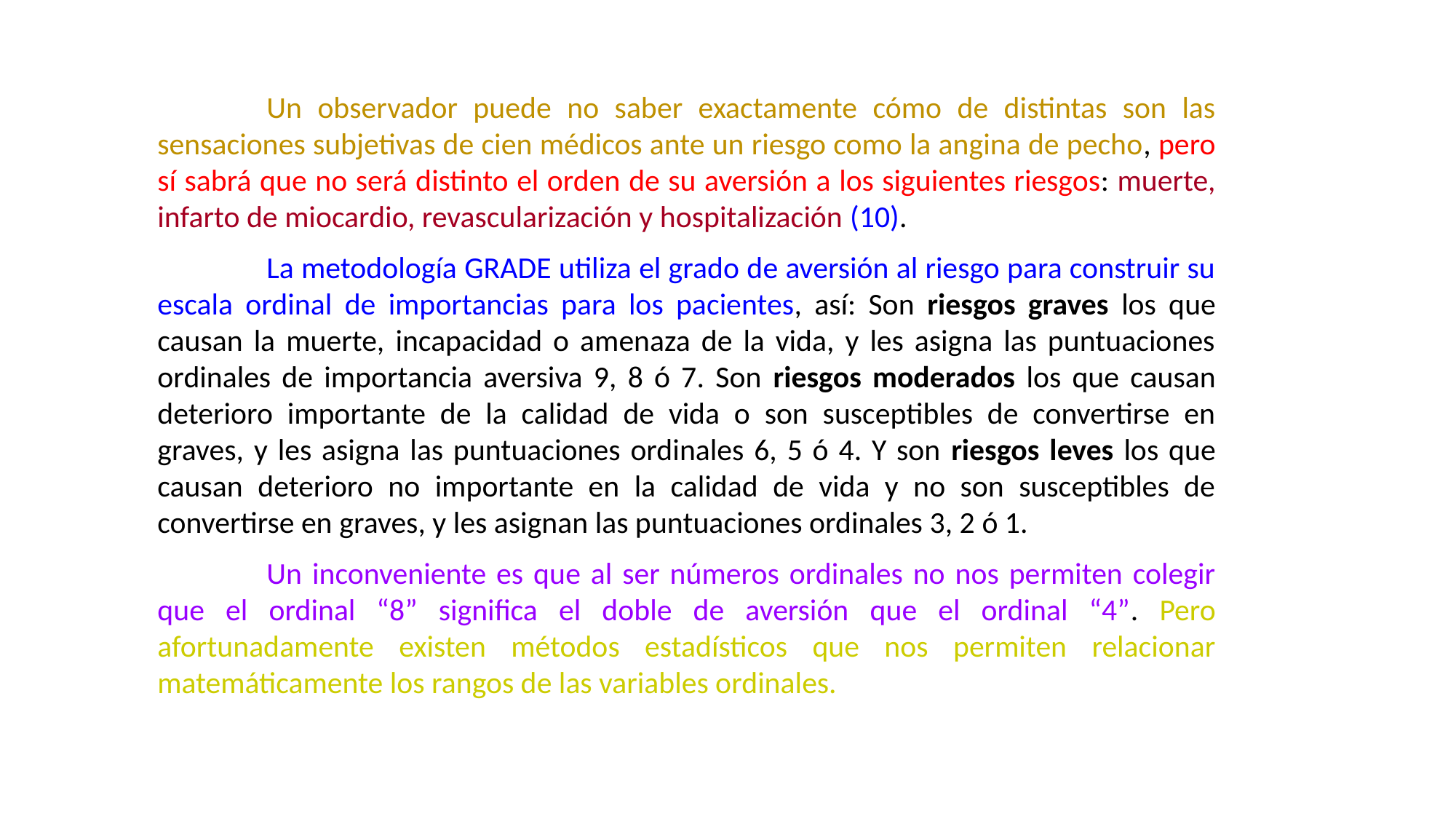

Un observador puede no saber exactamente cómo de distintas son las sensaciones subjetivas de cien médicos ante un riesgo como la angina de pecho, pero sí sabrá que no será distinto el orden de su aversión a los siguientes riesgos: muerte, infarto de miocardio, revascularización y hospitalización (10).

	La metodología GRADE utiliza el grado de aversión al riesgo para construir su escala ordinal de importancias para los pacientes, así: Son riesgos graves los que causan la muerte, incapacidad o amenaza de la vida, y les asigna las puntuaciones ordinales de importancia aversiva 9, 8 ó 7. Son riesgos moderados los que causan deterioro importante de la calidad de vida o son susceptibles de convertirse en graves, y les asigna las puntuaciones ordinales 6, 5 ó 4. Y son riesgos leves los que causan deterioro no importante en la calidad de vida y no son susceptibles de convertirse en graves, y les asignan las puntuaciones ordinales 3, 2 ó 1.

	Un inconveniente es que al ser números ordinales no nos permiten colegir que el ordinal “8” significa el doble de aversión que el ordinal “4”. Pero afortunadamente existen métodos estadísticos que nos permiten relacionar matemáticamente los rangos de las variables ordinales.